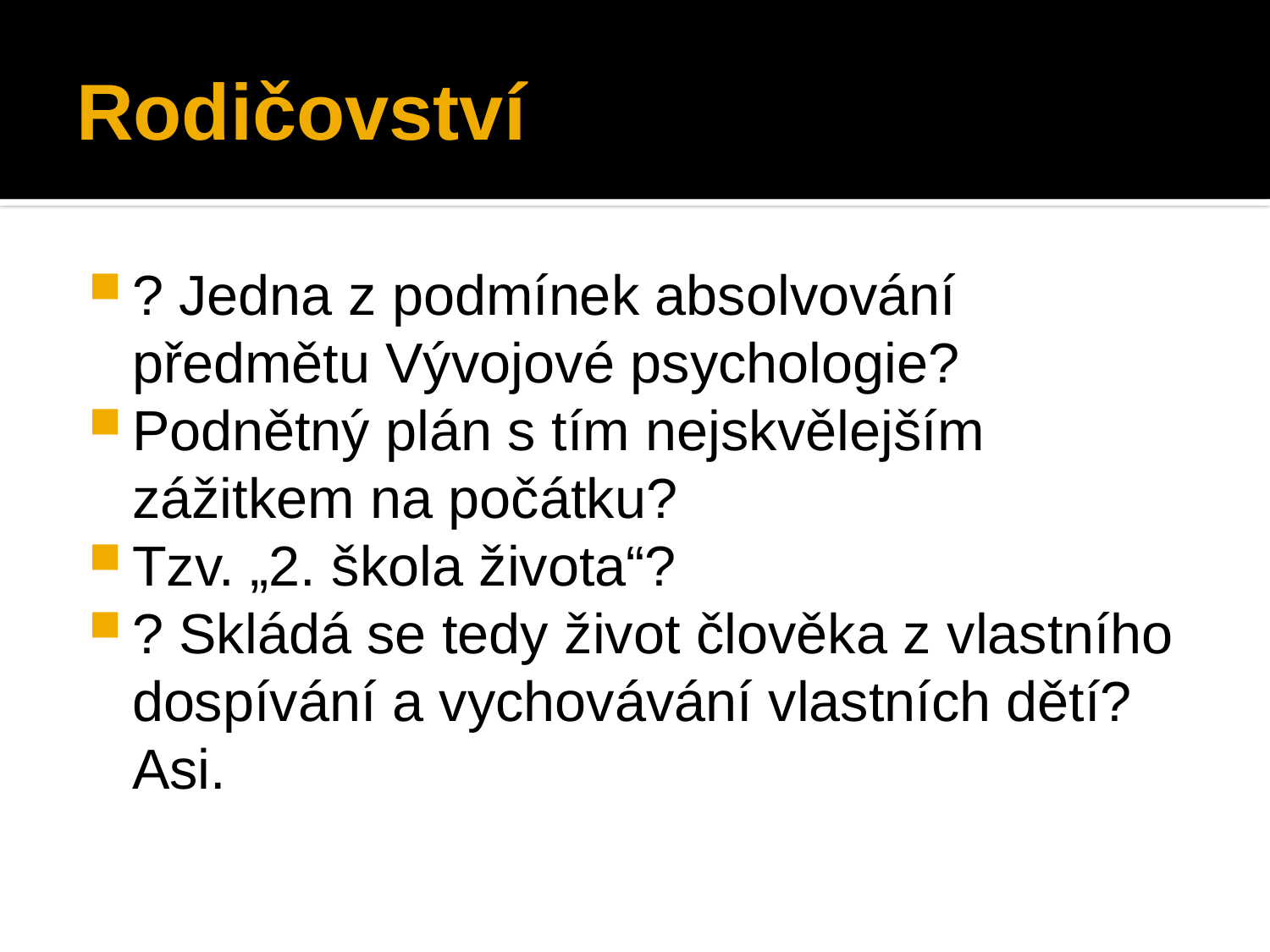

# Rodičovství
? Jedna z podmínek absolvování předmětu Vývojové psychologie?
Podnětný plán s tím nejskvělejším zážitkem na počátku?
Tzv. „2. škola života“?
? Skládá se tedy život člověka z vlastního dospívání a vychovávání vlastních dětí? Asi.